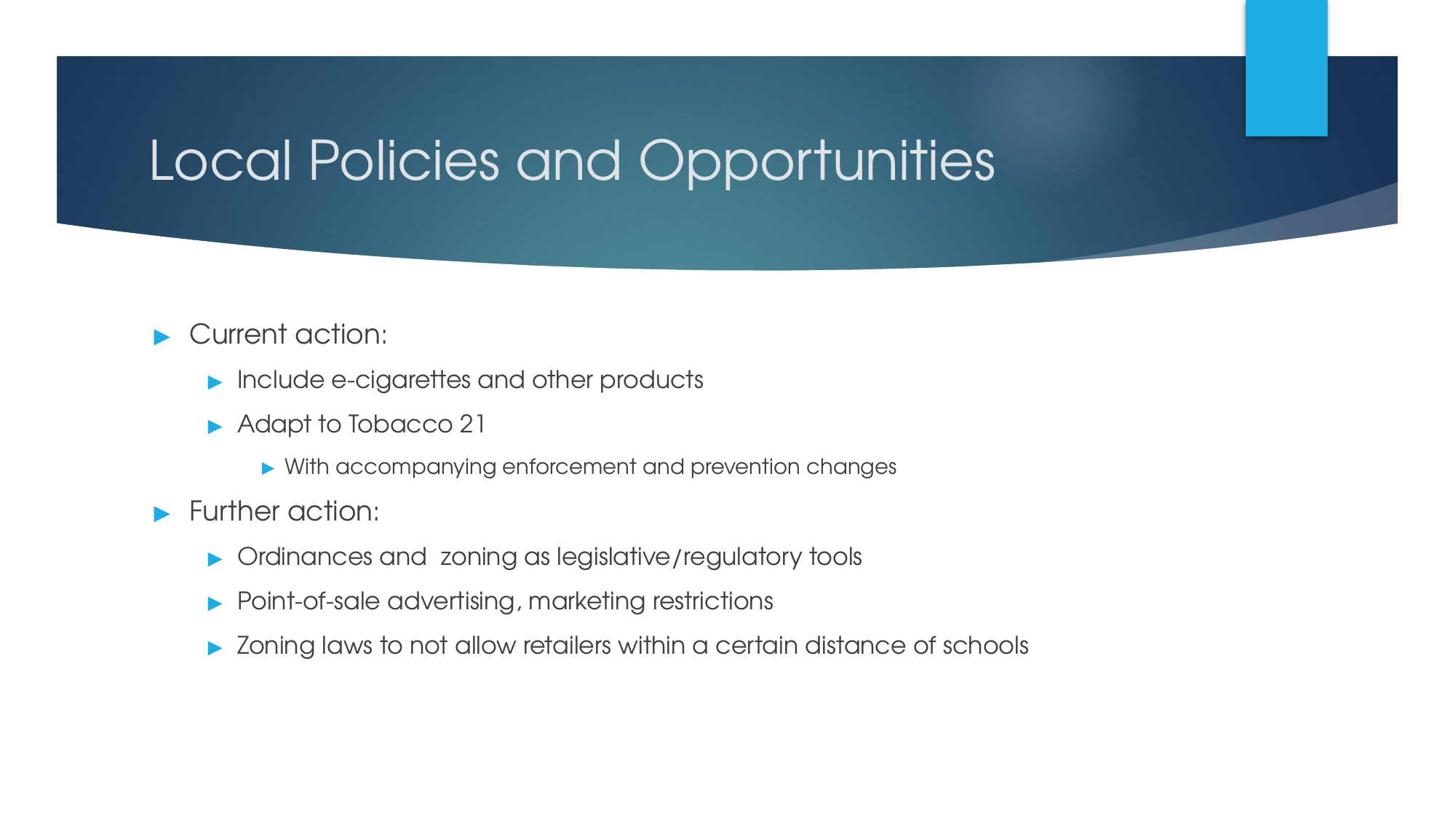

# Local Policies and Opportunities
Current action:
Include e-cigarettes and other products
Adapt to Tobacco 21
With accompanying enforcement and prevention changes
Further action:
Ordinances and  zoning as legislative/regulatory tools
Point-of-sale advertising, marketing restrictions
Zoning laws to not allow retailers within a certain distance of schools